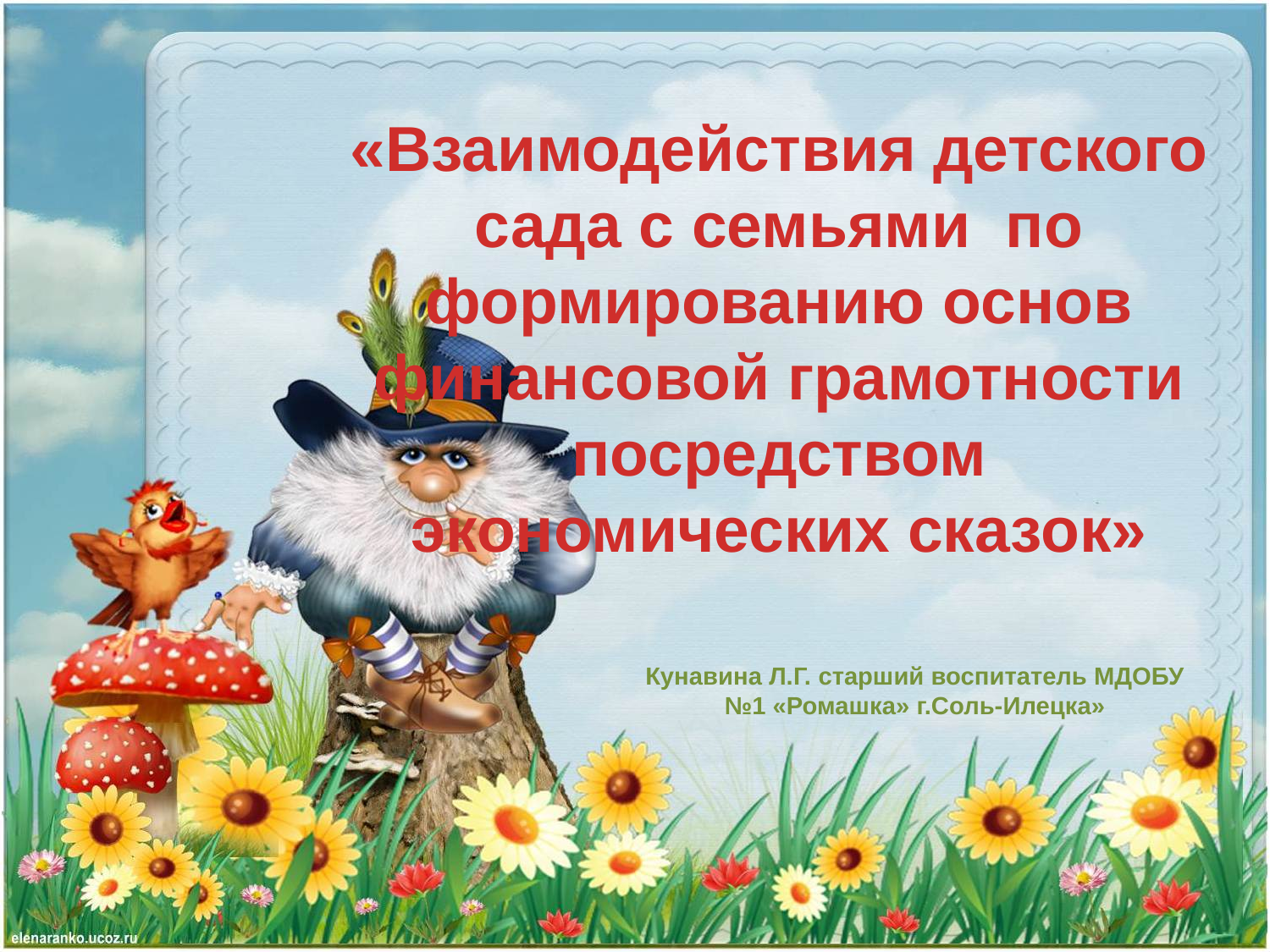

# «Взаимодействия детского сада с семьями  по формированию основ финансовой грамотности посредством экономических сказок»

Кунавина Л.Г. старший воспитатель МДОБУ №1 «Ромашка» г.Соль-Илецка»